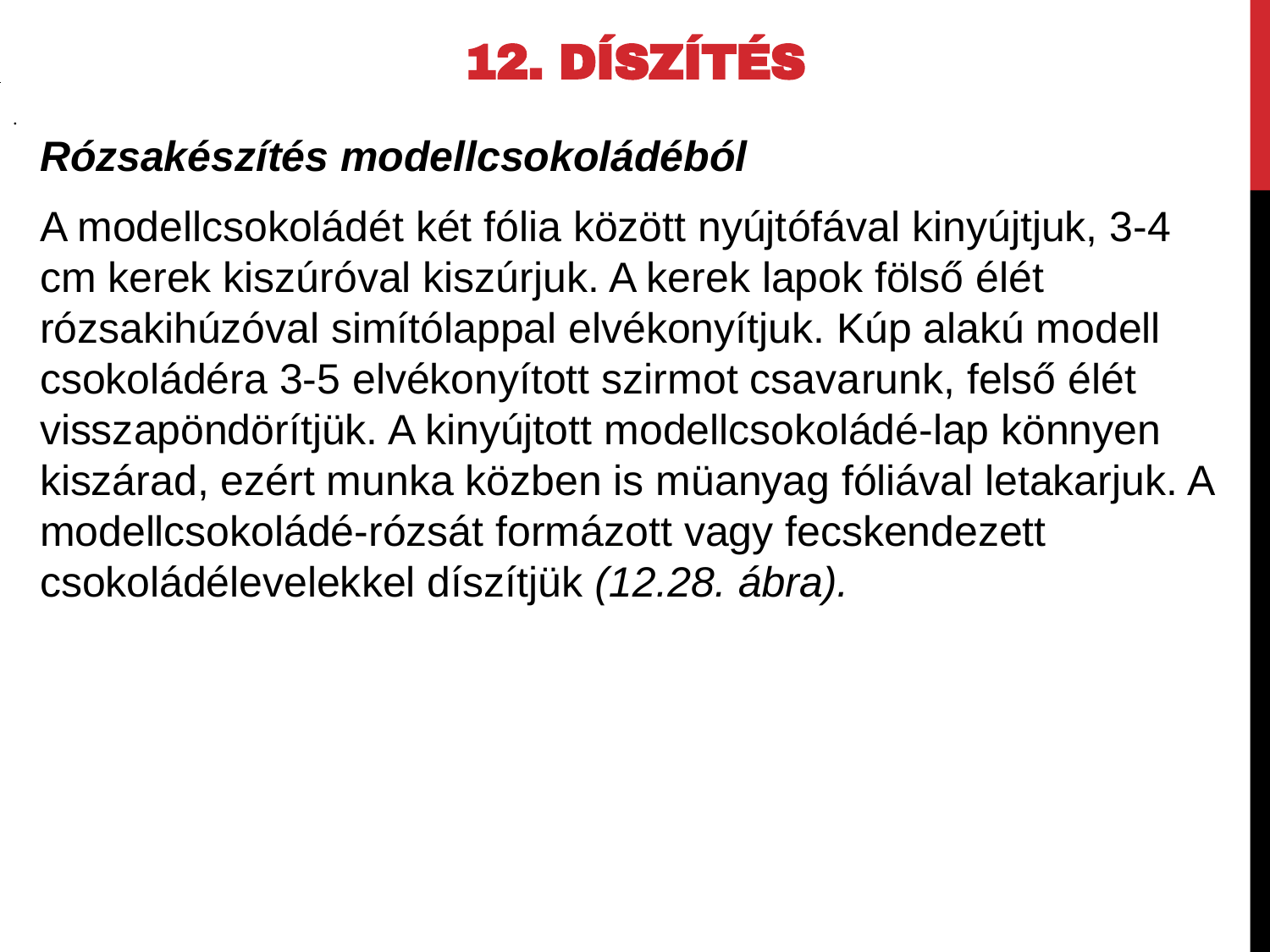

12. Díszítés

.
Rózsakészítés modellcsokoládéból
A modellcsokoládét két fólia között nyújtófá­val kinyújtjuk, 3-4 cm kerek kiszúróval kiszúr­juk. A kerek lapok fölső élét rózsakihúzóval simítólappal elvékonyítjuk. Kúp alakú modell­csokoládéra 3-5 elvékonyított szirmot csava­runk, felső élét visszapöndörítjük. A kinyújtott modellcsokoládé-lap könnyen kiszárad, ezért munka közben is müanyag fóliával letakarjuk. A modellcsokoládé-rózsát formázott vagy fecskendezett csokoládélevelekkel díszítjük (12.28. ábra).